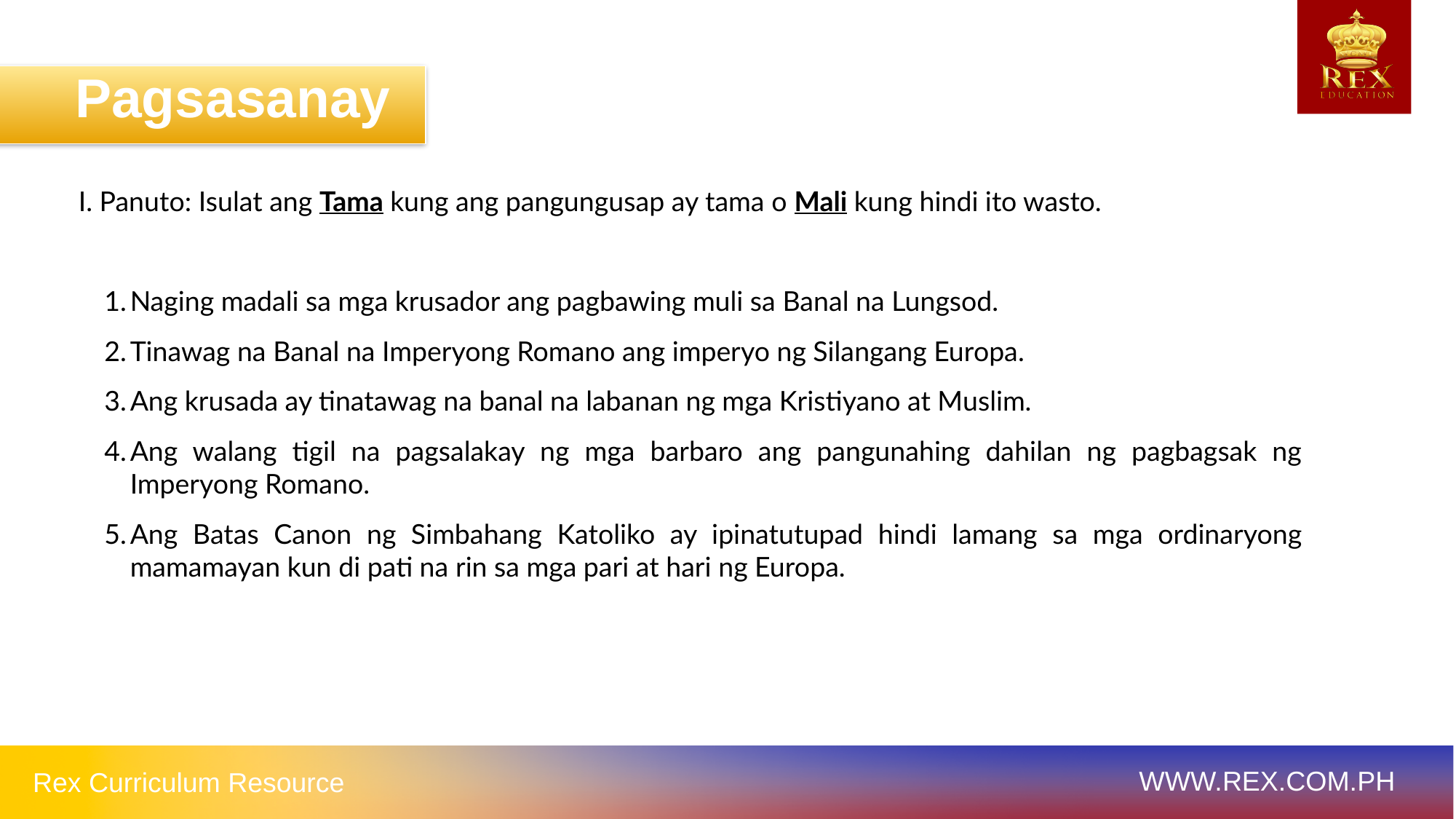

Pagsasanay

I. Panuto: Isulat ang Tama kung ang pangungusap ay tama o Mali kung hindi ito wasto.

Naging madali sa mga krusador ang pagbawing muli sa Banal na Lungsod.
Tinawag na Banal na Imperyong Romano ang imperyo ng Silangang Europa.
Ang krusada ay tinatawag na banal na labanan ng mga Kristiyano at Muslim.
Ang walang tigil na pagsalakay ng mga barbaro ang pangunahing dahilan ng pagbagsak ng Imperyong Romano.
Ang Batas Canon ng Simbahang Katoliko ay ipinatutupad hindi lamang sa mga ordinaryong mamamayan kun di pati na rin sa mga pari at hari ng Europa.